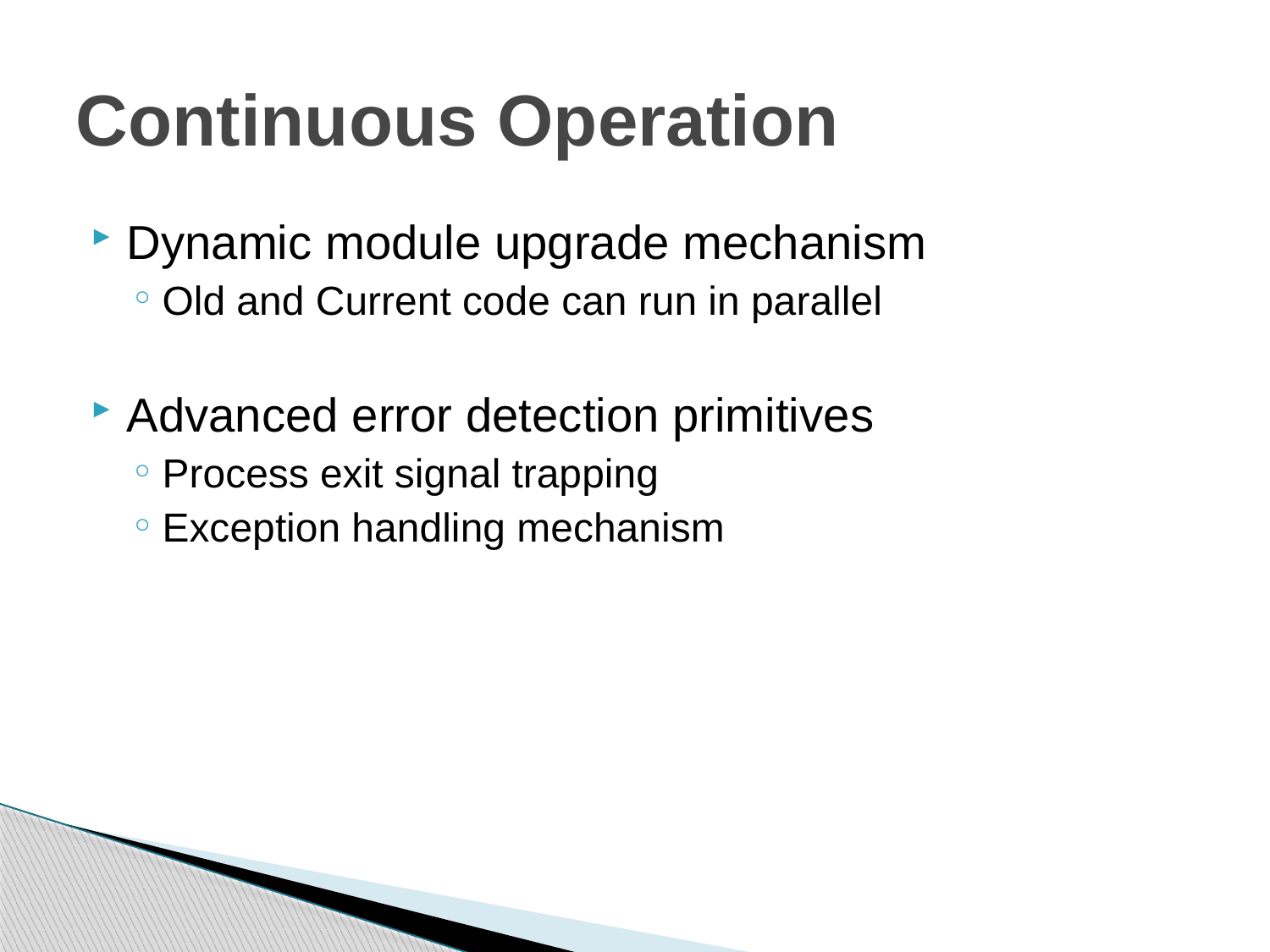

# Continuous Operation
Dynamic module upgrade mechanism
Old and Current code can run in parallel

Advanced error detection primitives
Process exit signal trapping
Exception handling mechanism